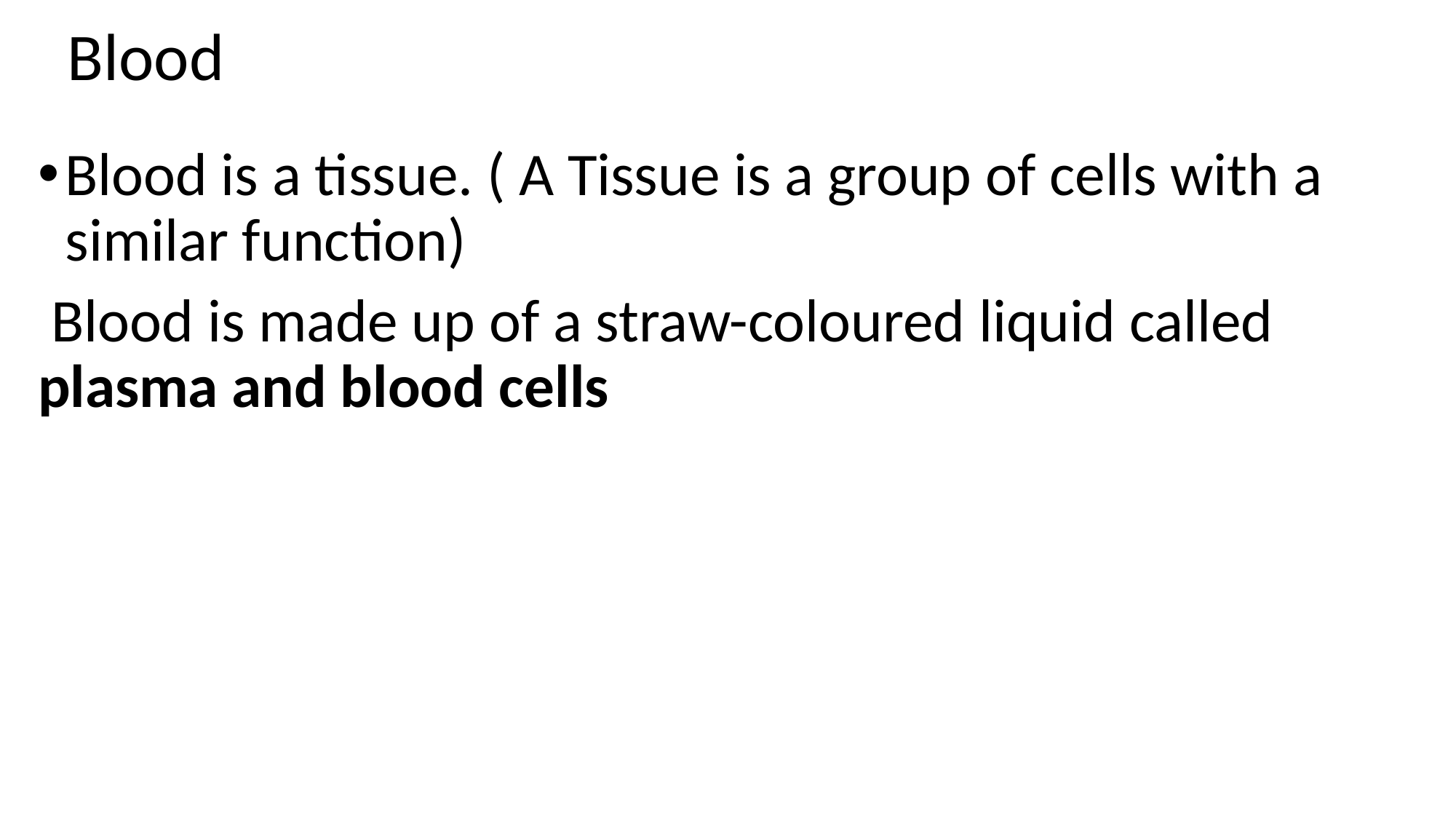

# Blood
Blood is a tissue. ( A Tissue is a group of cells with a similar function)
 Blood is made up of a straw-coloured liquid called plasma and blood cells